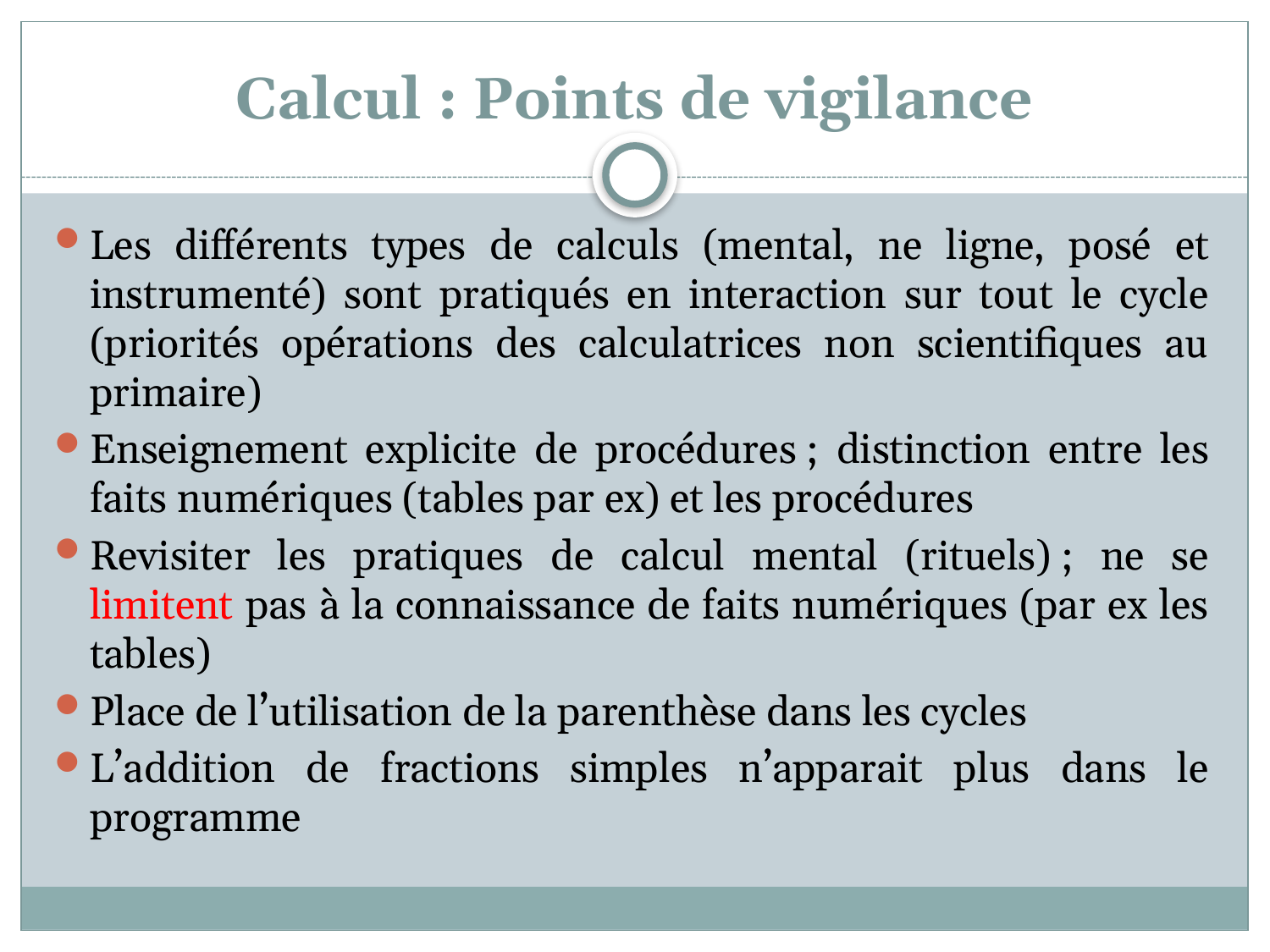

# Calcul : Points de vigilance
Les différents types de calculs (mental, ne ligne, posé et instrumenté) sont pratiqués en interaction sur tout le cycle (priorités opérations des calculatrices non scientifiques au primaire)
Enseignement explicite de procédures ; distinction entre les faits numériques (tables par ex) et les procédures
Revisiter les pratiques de calcul mental (rituels) ; ne se limitent pas à la connaissance de faits numériques (par ex les tables)
Place de l’utilisation de la parenthèse dans les cycles
L’addition de fractions simples n’apparait plus dans le programme